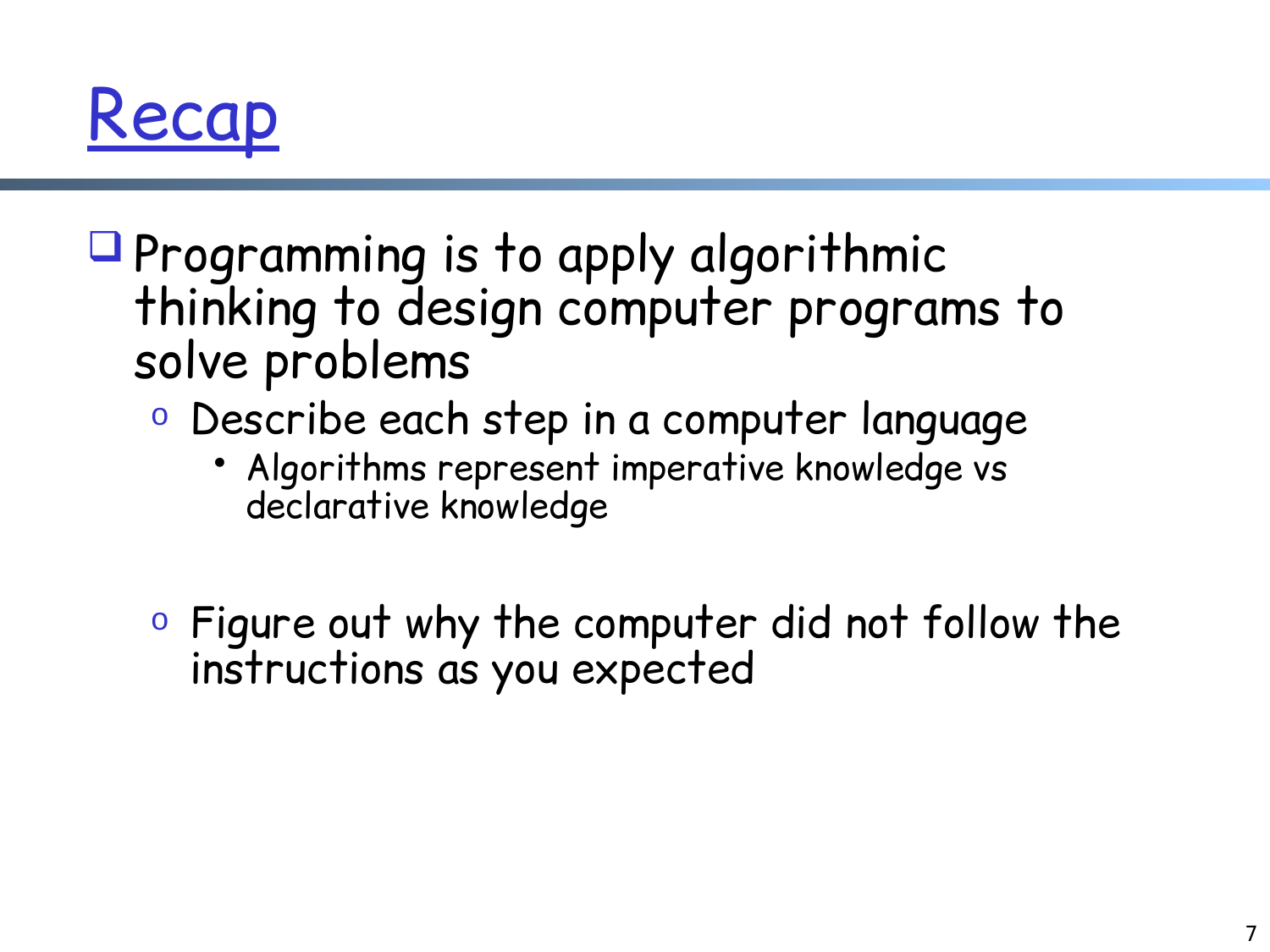

# Recap
Programming is to apply algorithmic thinking to design computer programs to solve problems
Describe each step in a computer language
Algorithms represent imperative knowledge vs declarative knowledge

Figure out why the computer did not follow the instructions as you expected

7